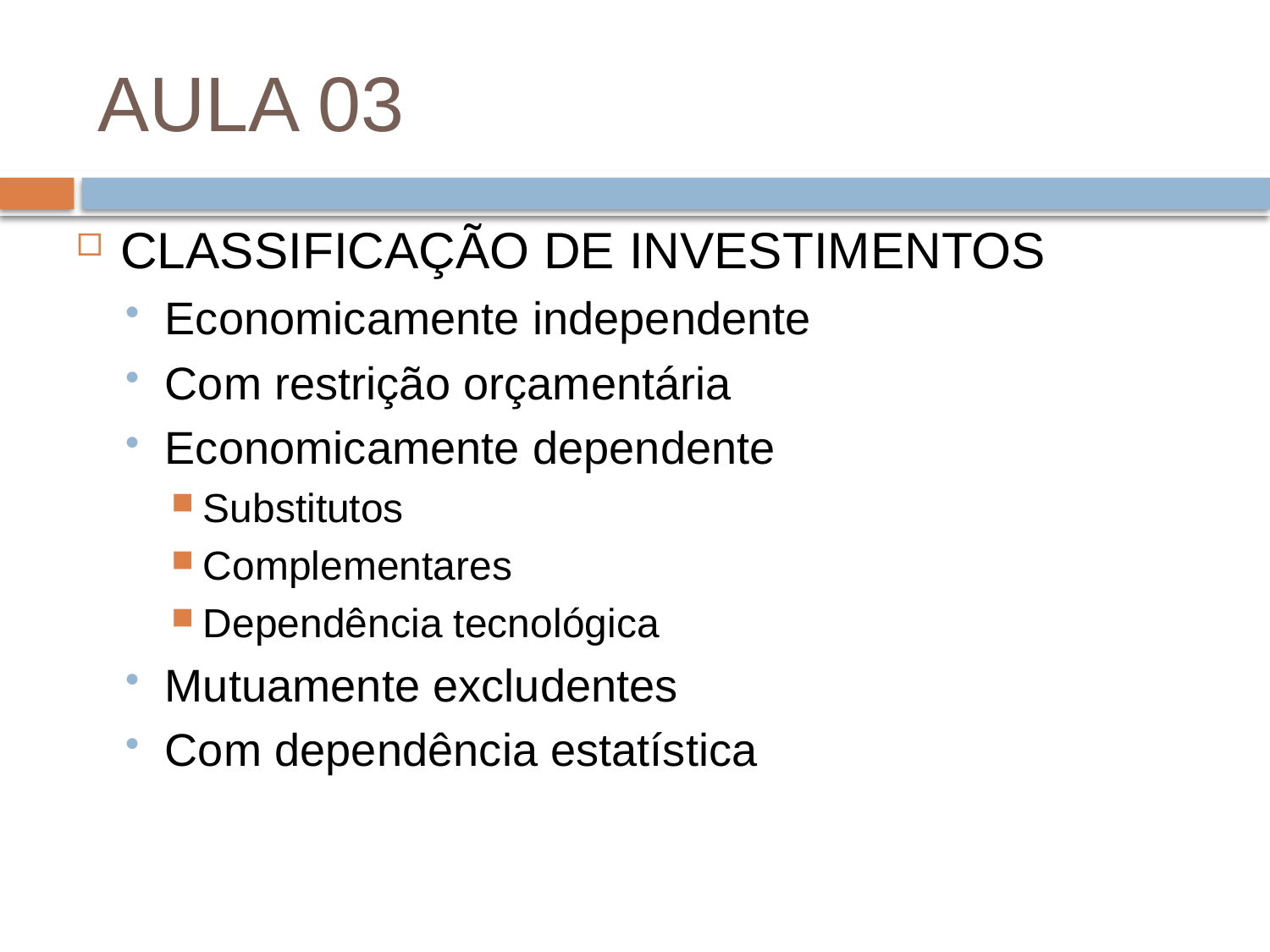

# AULA 03
CLASSIFICAÇÃO DE INVESTIMENTOS
Economicamente independente
Com restrição orçamentária
Economicamente dependente
Substitutos
Complementares
Dependência tecnológica
Mutuamente excludentes
Com dependência estatística